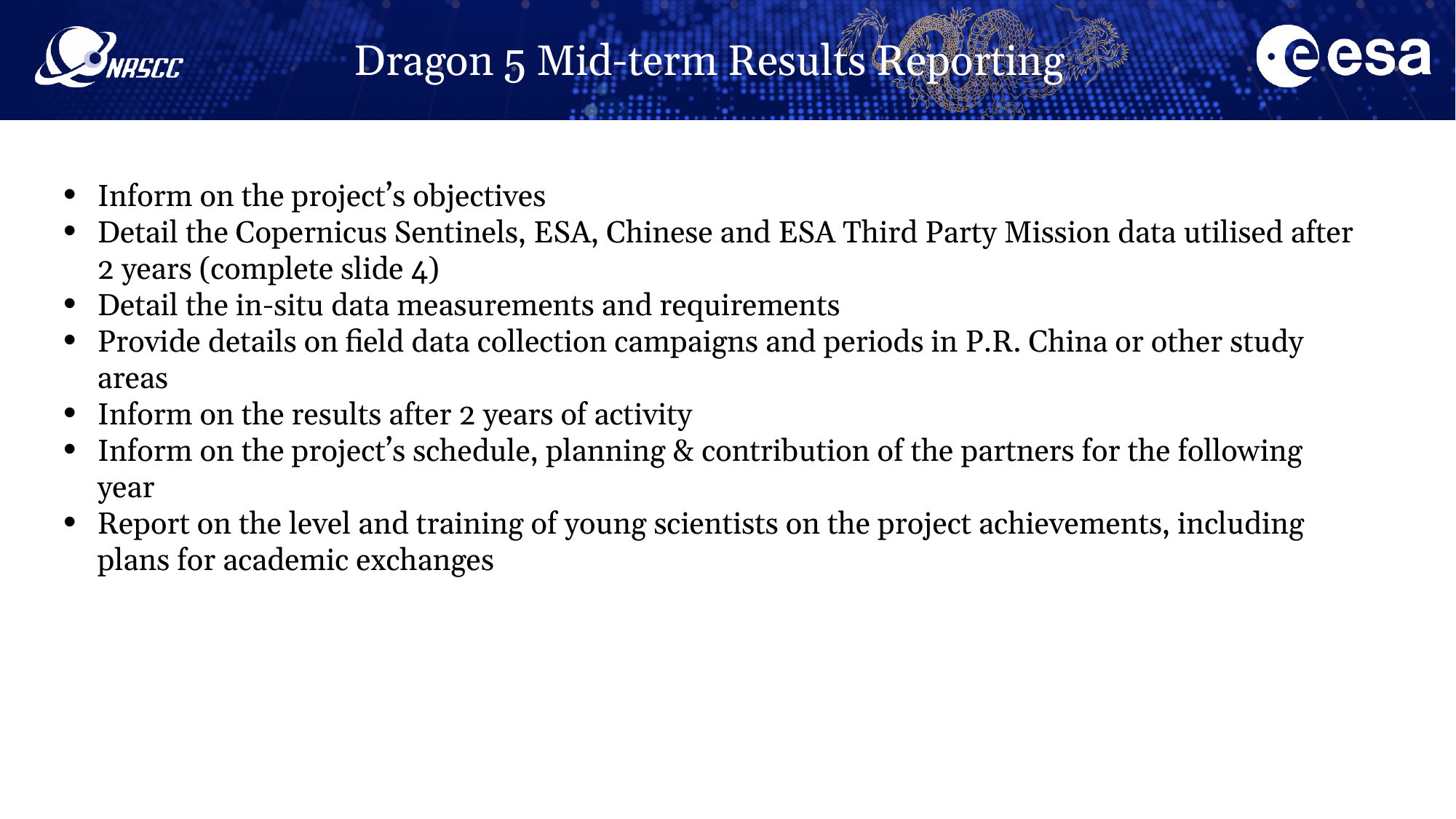

# Dragon 5 Mid-term Results Reporting

Inform on the project’s objectives
Detail the Copernicus Sentinels, ESA, Chinese and ESA Third Party Mission data utilised after 2 years (complete slide 4)
Detail the in-situ data measurements and requirements
Provide details on field data collection campaigns and periods in P.R. China or other study areas
Inform on the results after 2 years of activity
Inform on the project’s schedule, planning & contribution of the partners for the following year
Report on the level and training of young scientists on the project achievements, including plans for academic exchanges